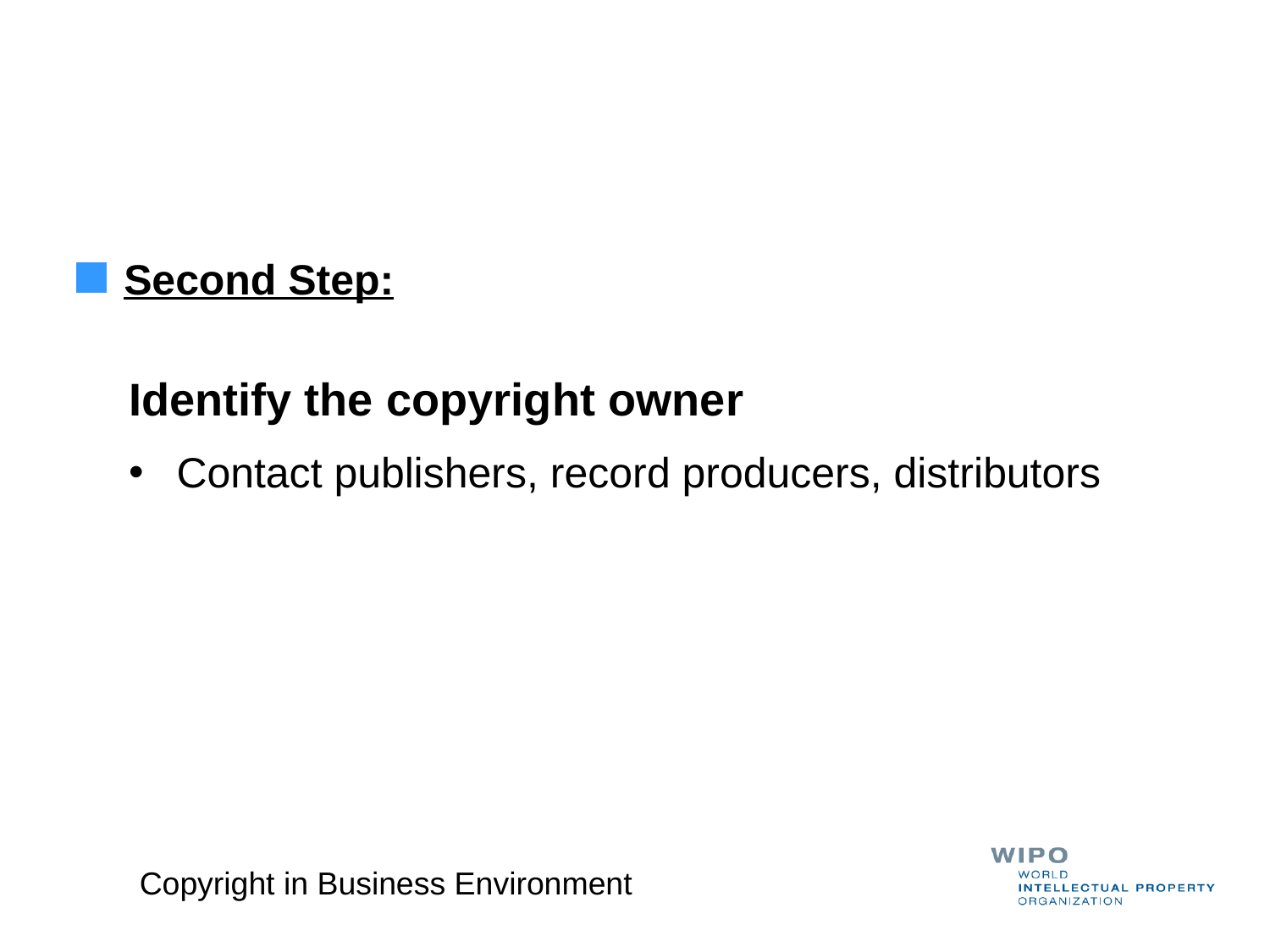

Second Step:

Identify the copyright owner
Contact publishers, record producers, distributors

Copyright in Business Environment